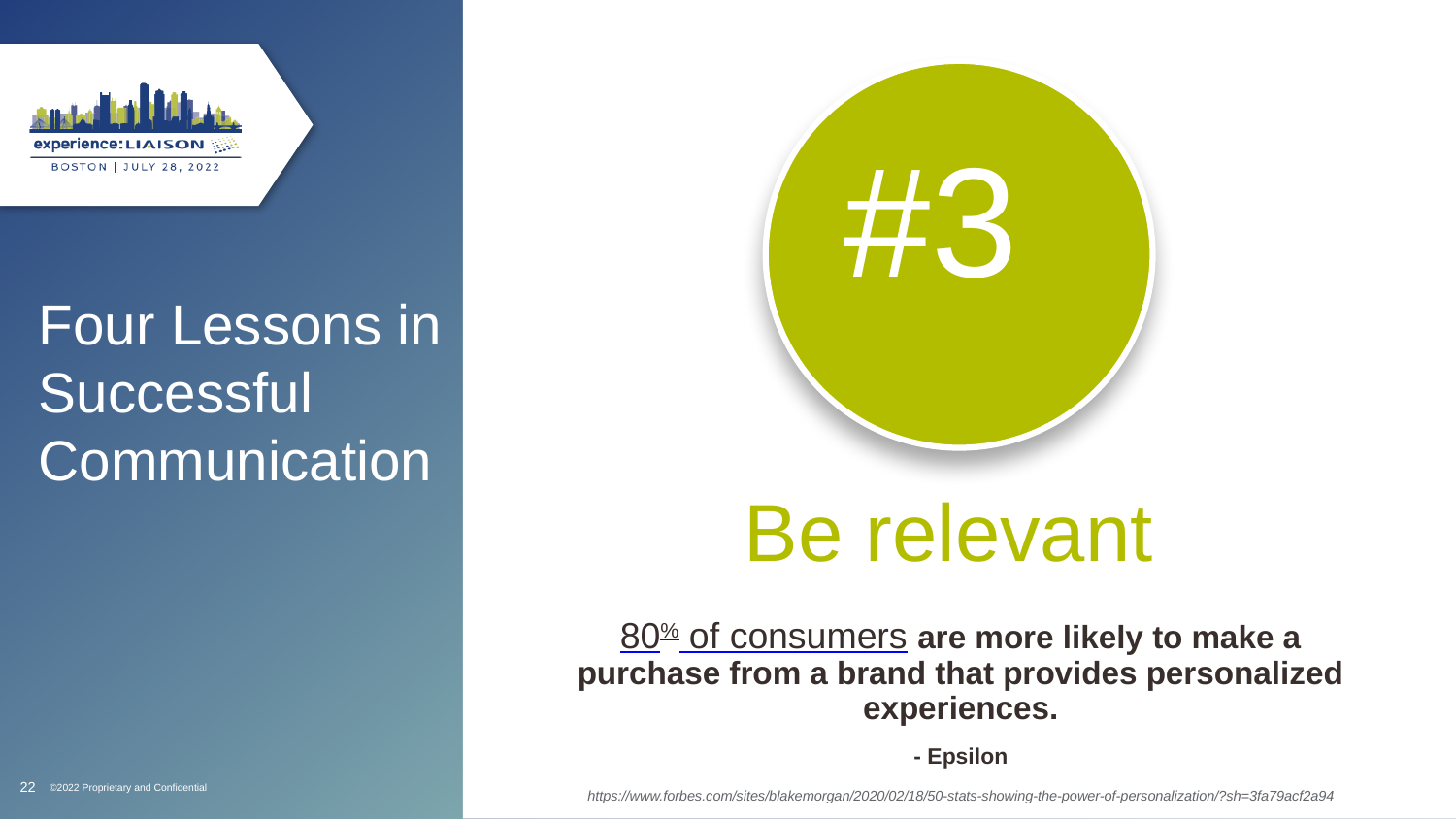

#3
Four Lessons in Successful Communication
Be relevant
80% of consumers are more likely to make a purchase from a brand that provides personalized experiences.
- Epsilon
https://www.forbes.com/sites/blakemorgan/2020/02/18/50-stats-showing-the-power-of-personalization/?sh=3fa79acf2a94